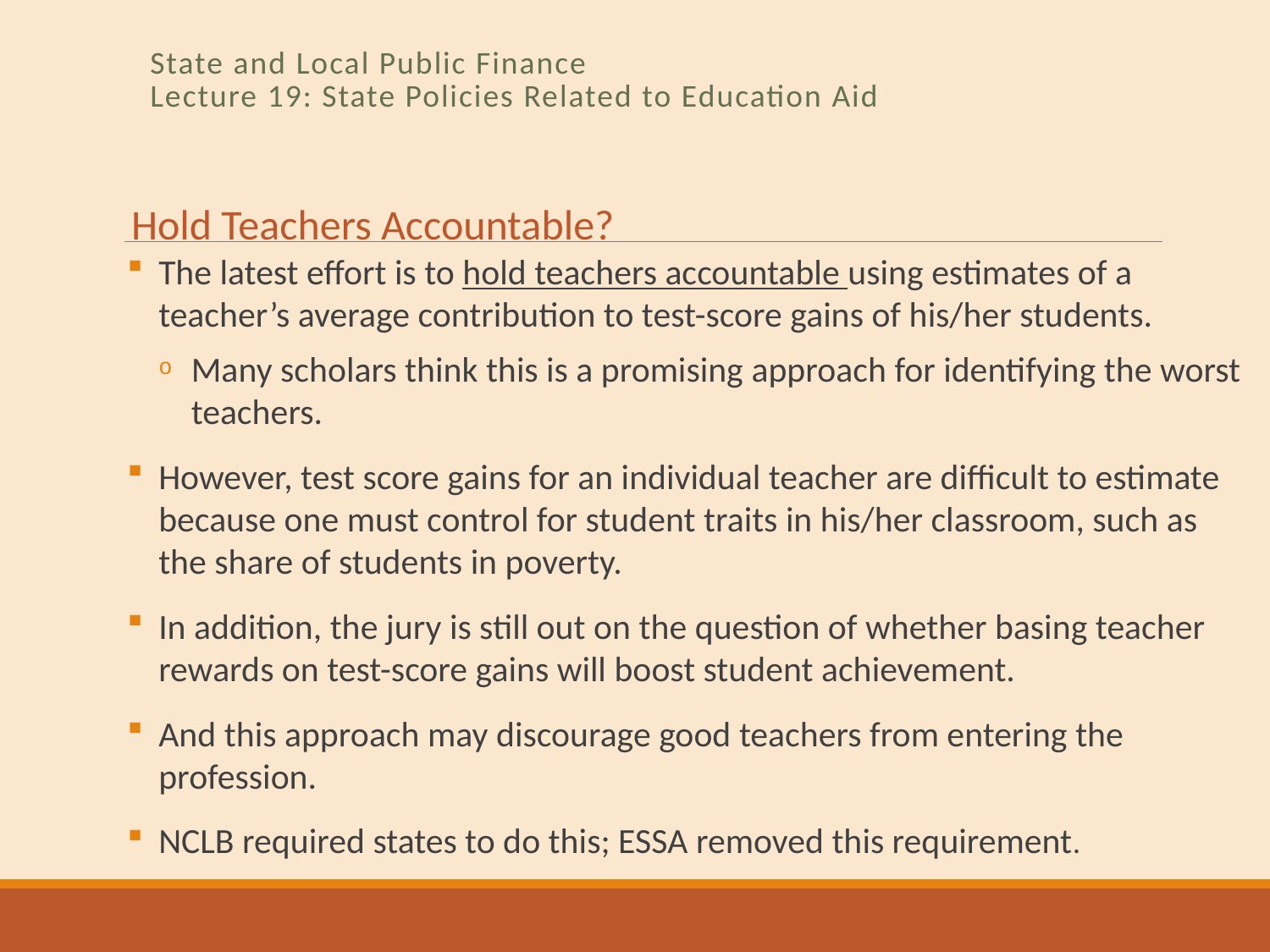

State and Local Public Finance
Lecture 19: State Policies Related to Education Aid
Hold Teachers Accountable?
The latest effort is to hold teachers accountable using estimates of a teacher’s average contribution to test-score gains of his/her students.
Many scholars think this is a promising approach for identifying the worst teachers.
However, test score gains for an individual teacher are difficult to estimate because one must control for student traits in his/her classroom, such as the share of students in poverty.
In addition, the jury is still out on the question of whether basing teacher rewards on test-score gains will boost student achievement.
And this approach may discourage good teachers from entering the profession.
NCLB required states to do this; ESSA removed this requirement.